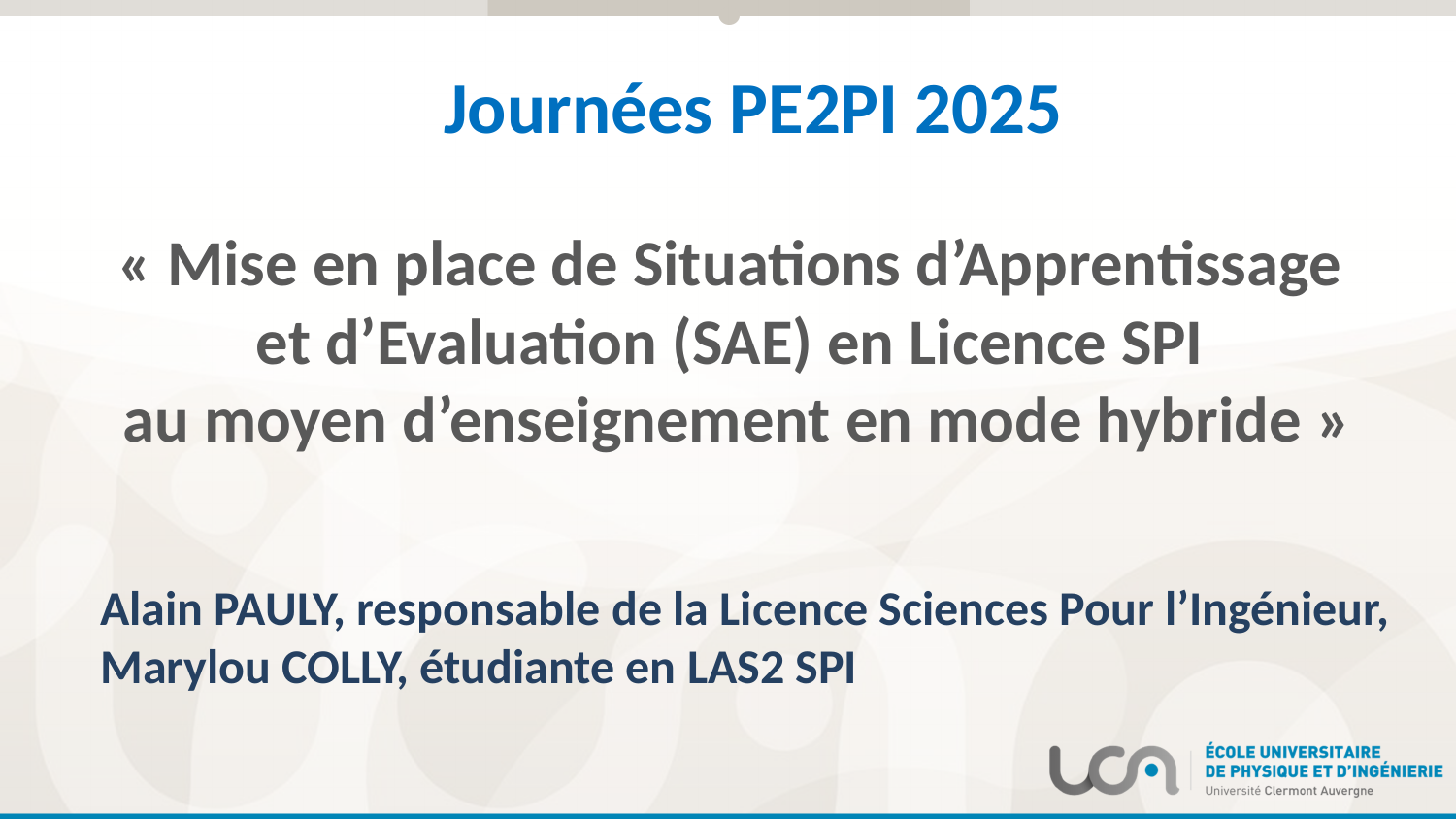

Journées PE2PI 2025

« Mise en place de Situations d’Apprentissage
et d’Evaluation (SAE) en Licence SPI
au moyen d’enseignement en mode hybride »

Alain PAULY, responsable de la Licence Sciences Pour l’Ingénieur, Marylou COLLY, étudiante en LAS2 SPI